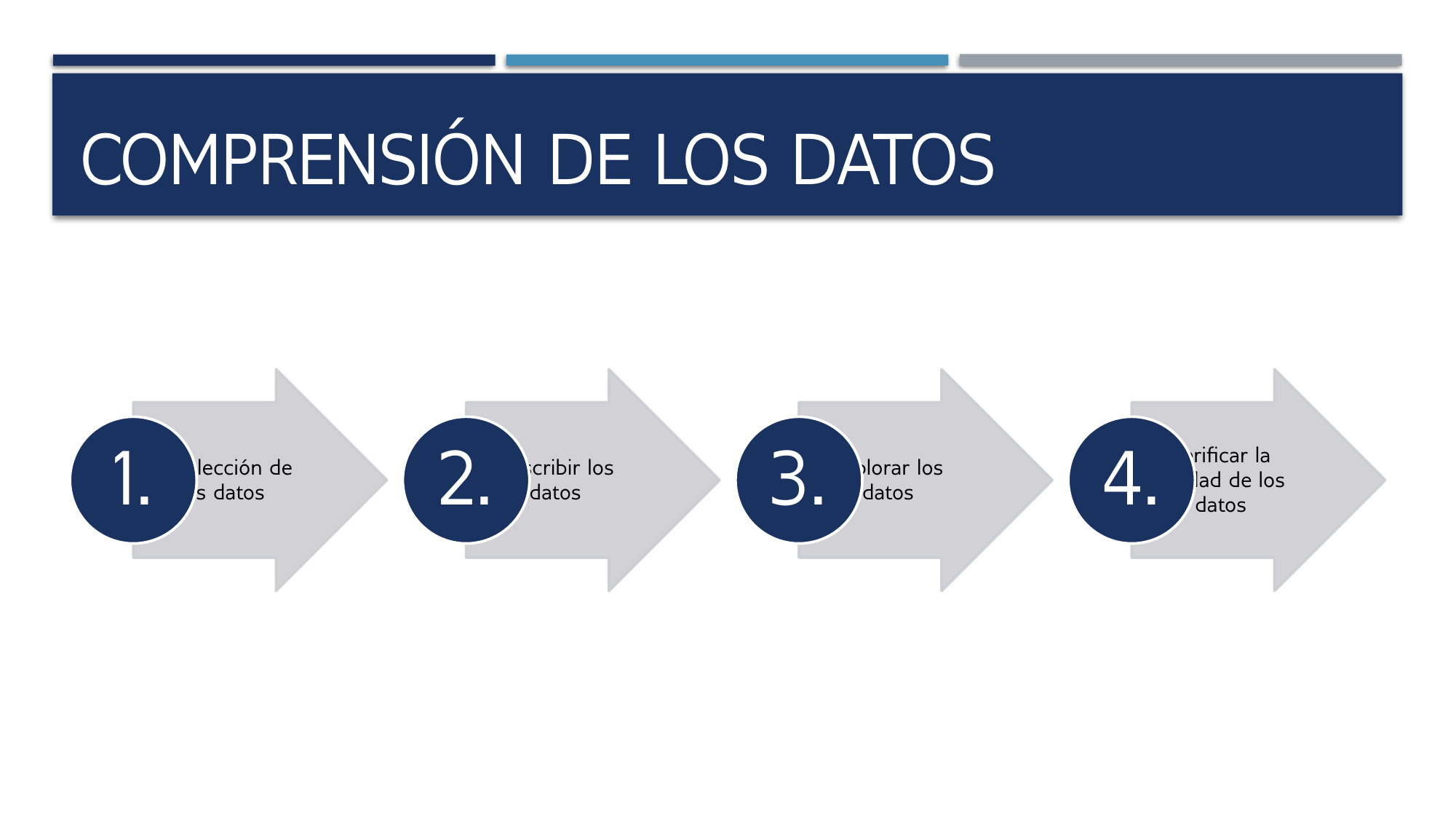

# COMPRENSIÓN DE LOS DATOS
Recolección de los datos
1.
Describir los datos
2.
Explorar los datos
3.
Verificar la calidad de los datos
4.